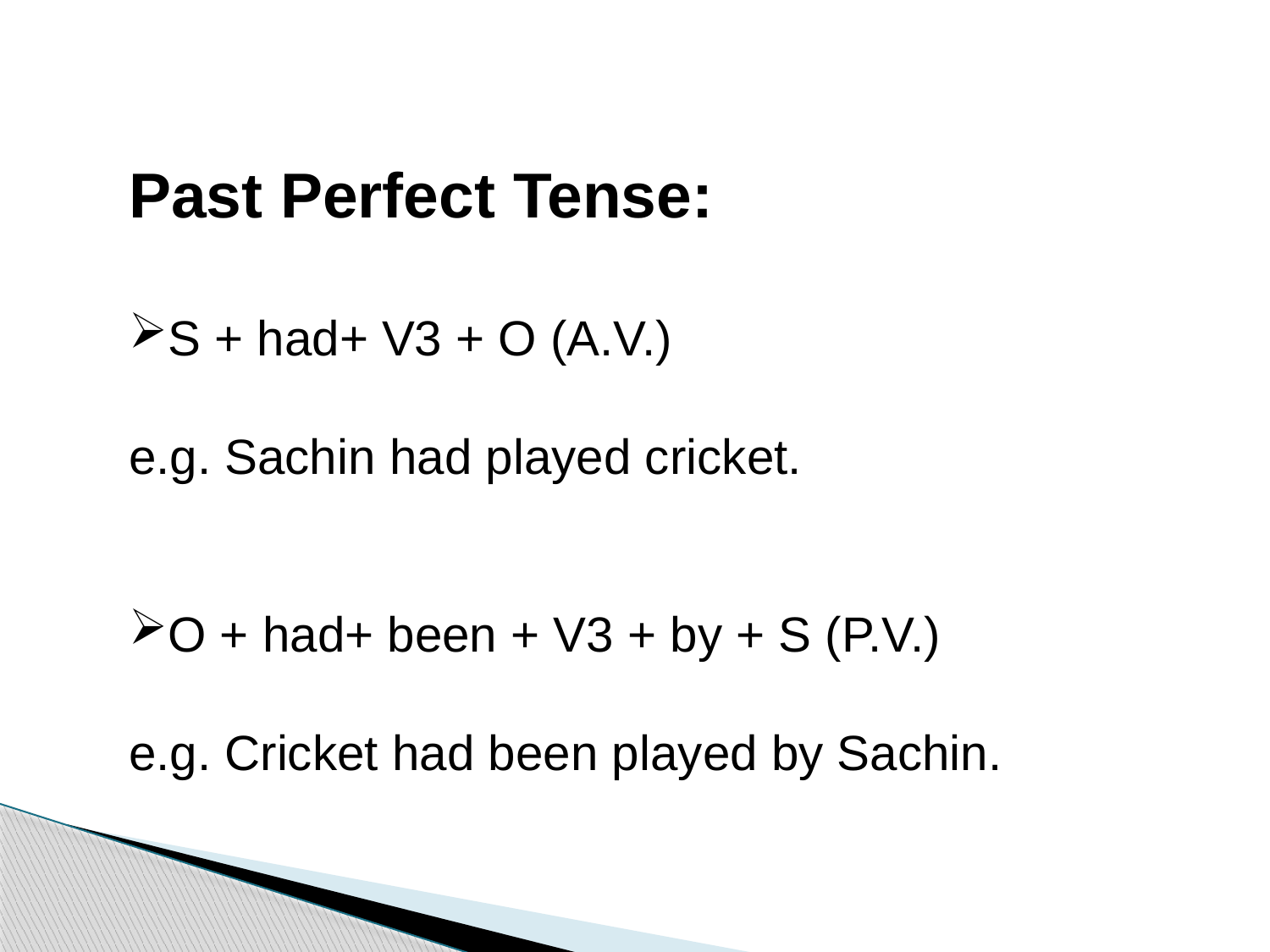

Past Perfect Tense:

S + had+ V3 + O (A.V.)

e.g. Sachin had played cricket.

O + had+ been + V3 + by + S (P.V.)

e.g. Cricket had been played by Sachin.